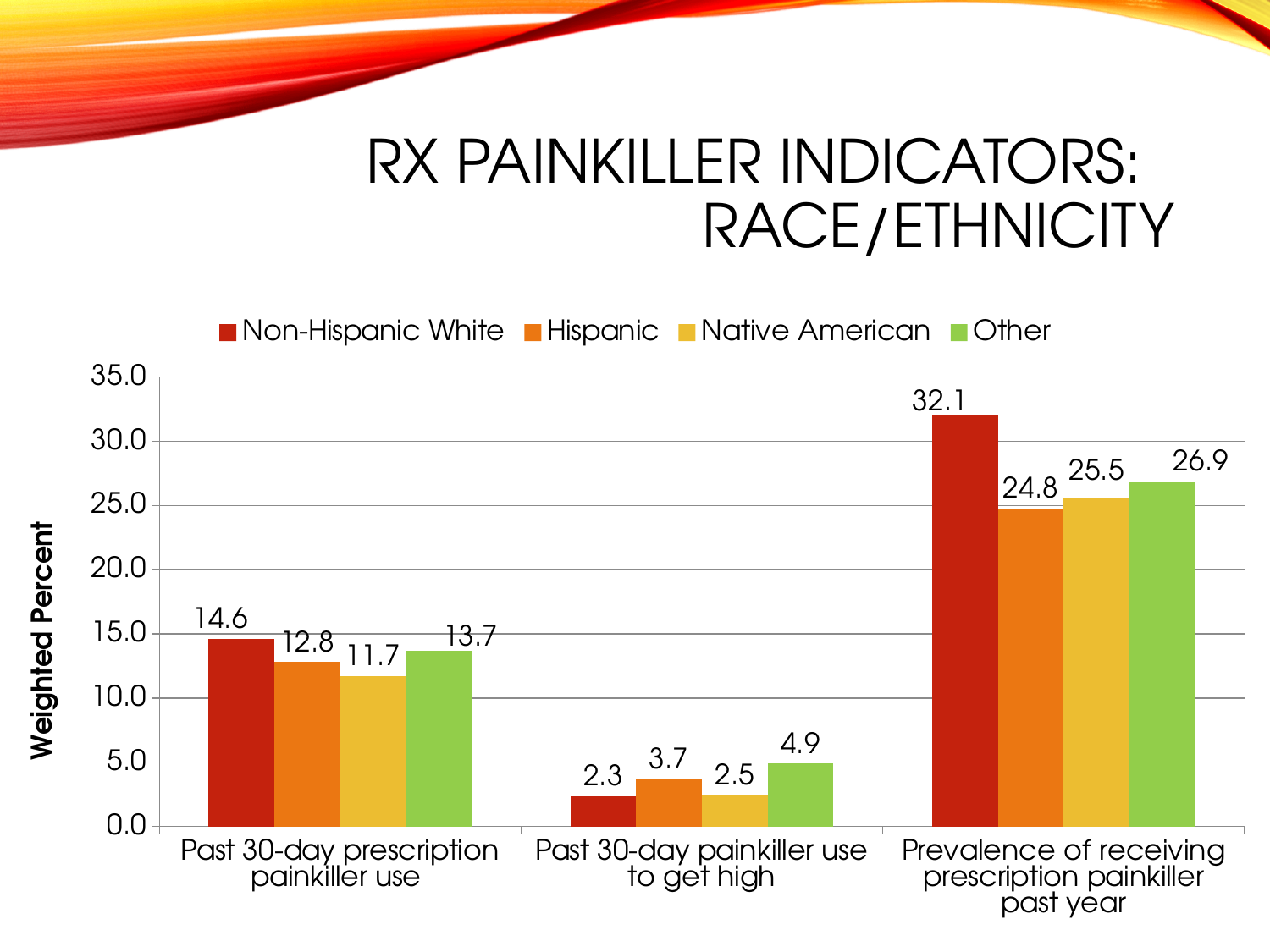

# Rx Painkiller Indicators:   Race/Ethnicity

### Chart

| Category | Non-Hispanic White | Hispanic | Native American | Other |
|---|---|---|---|---|
| Past 30-day prescription painkiller use  | 14.6133 | 12.8075 | 11.7085 | 13.7008 |
| Past 30-day painkiller use to get high | 2.3432 | 3.6548 | 2.4678 | 4.8966 |
| Prevalence of receiving prescription painkiller past year | 32.0512 | 24.7877 | 25.5207 | 26.8779 |